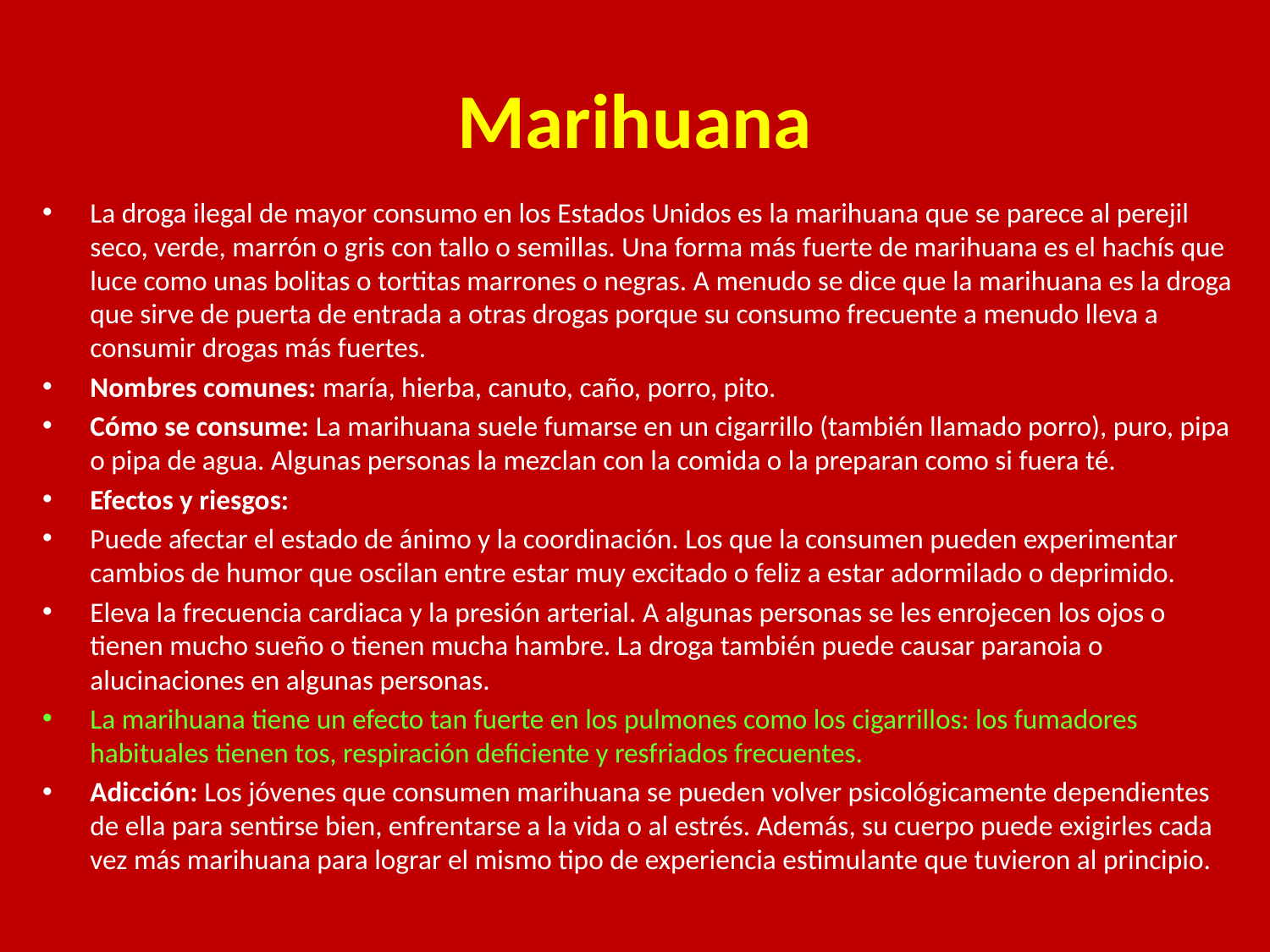

# Marihuana
La droga ilegal de mayor consumo en los Estados Unidos es la marihuana que se parece al perejil seco, verde, marrón o gris con tallo o semillas. Una forma más fuerte de marihuana es el hachís que luce como unas bolitas o tortitas marrones o negras. A menudo se dice que la marihuana es la droga que sirve de puerta de entrada a otras drogas porque su consumo frecuente a menudo lleva a consumir drogas más fuertes.
Nombres comunes: maría, hierba, canuto, caño, porro, pito.
Cómo se consume: La marihuana suele fumarse en un cigarrillo (también llamado porro), puro, pipa o pipa de agua. Algunas personas la mezclan con la comida o la preparan como si fuera té.
Efectos y riesgos:
Puede afectar el estado de ánimo y la coordinación. Los que la consumen pueden experimentar cambios de humor que oscilan entre estar muy excitado o feliz a estar adormilado o deprimido.
Eleva la frecuencia cardiaca y la presión arterial. A algunas personas se les enrojecen los ojos o tienen mucho sueño o tienen mucha hambre. La droga también puede causar paranoia o alucinaciones en algunas personas.
La marihuana tiene un efecto tan fuerte en los pulmones como los cigarrillos: los fumadores habituales tienen tos, respiración deficiente y resfriados frecuentes.
Adicción: Los jóvenes que consumen marihuana se pueden volver psicológicamente dependientes de ella para sentirse bien, enfrentarse a la vida o al estrés. Además, su cuerpo puede exigirles cada vez más marihuana para lograr el mismo tipo de experiencia estimulante que tuvieron al principio.